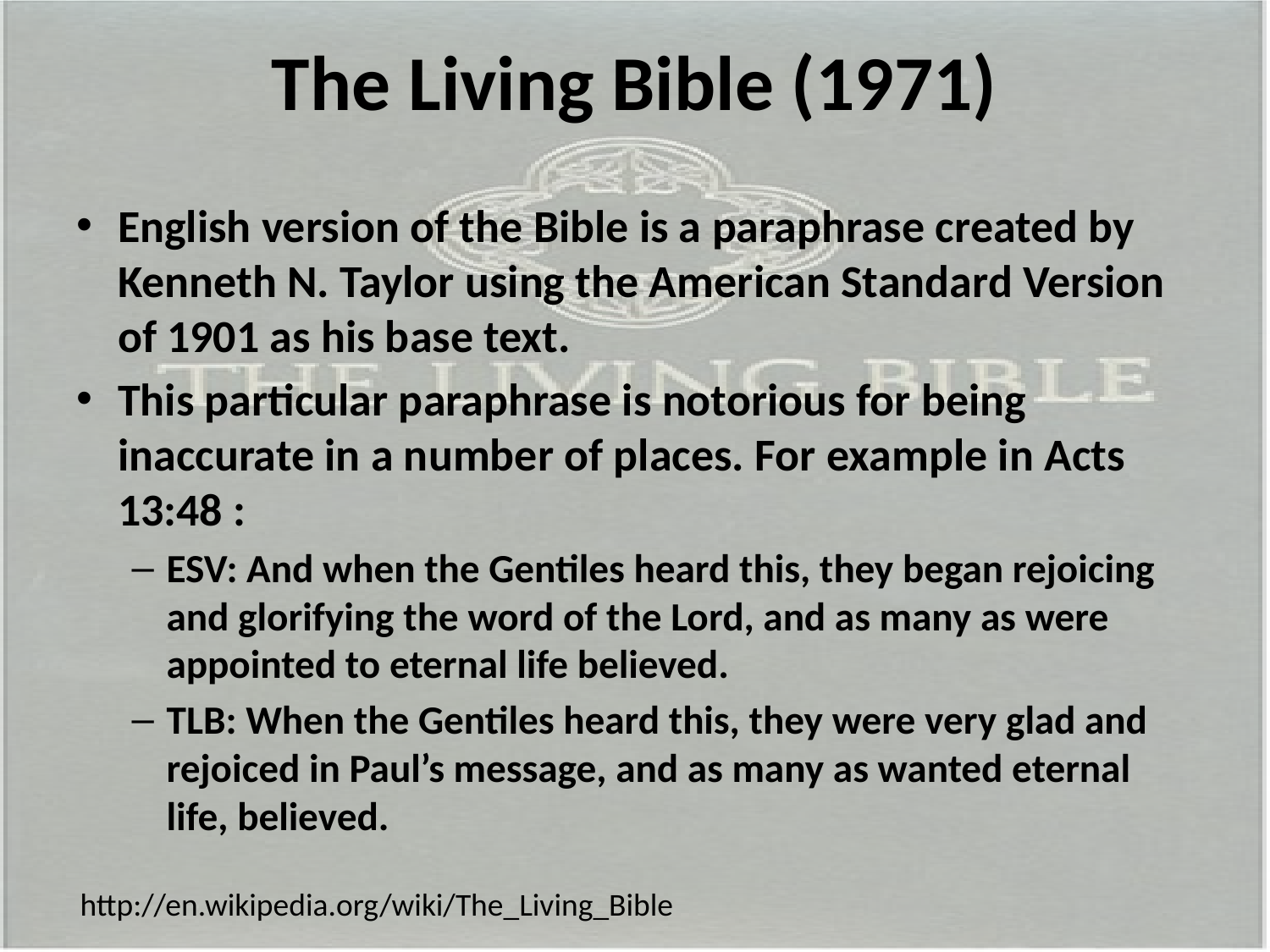

# The Living Bible (1971)
English version of the Bible is a paraphrase created by Kenneth N. Taylor using the American Standard Version of 1901 as his base text.
This particular paraphrase is notorious for being inaccurate in a number of places. For example in Acts 13:48 :
ESV: And when the Gentiles heard this, they began rejoicing and glorifying the word of the Lord, and as many as were appointed to eternal life believed.
TLB: When the Gentiles heard this, they were very glad and rejoiced in Paul’s message, and as many as wanted eternal life, believed.
http://en.wikipedia.org/wiki/The_Living_Bible